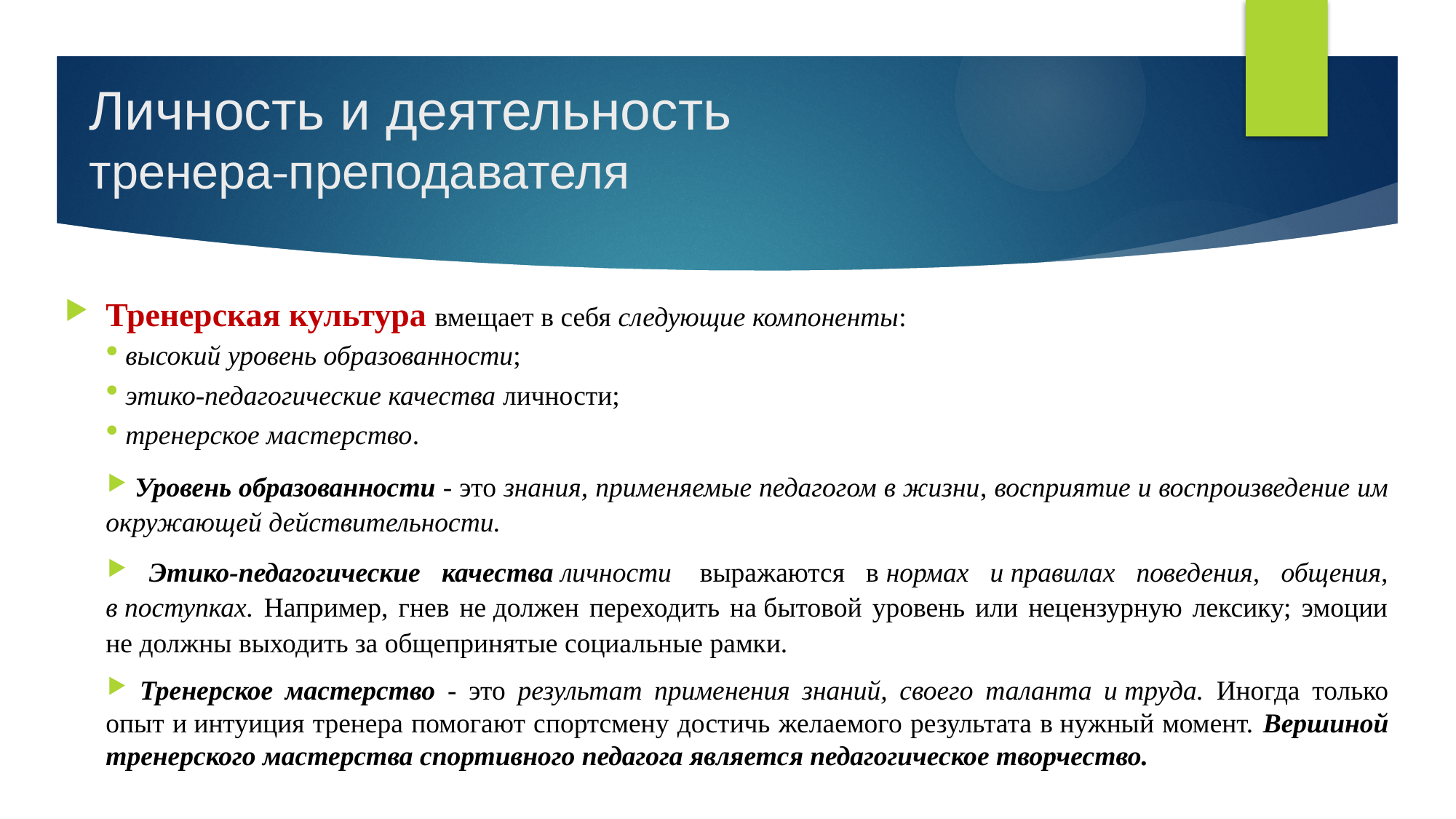

# Личность и деятельность тренера-преподавателя
Тренерская культура вмещает в себя следующие компоненты:
 высокий уровень образованности;
 этико-педагогические качества личности;
 тренерское мастерство.
 Уровень образованности - это знания, применяемые педагогом в жизни, восприятие и воспроизведение им окружающей действительности.
 Этико-педагогические качества личности  выражаются в нормах и правилах поведения, общения, в поступках. Например, гнев не должен переходить на бытовой уровень или нецензурную лексику; эмоции не должны выходить за общепринятые социальные рамки.
 Тренерское мастерство - это результат применения знаний, своего таланта и труда. Иногда только опыт и интуиция тренера помогают спортсмену достичь желаемого результата в нужный момент. Вершиной тренерского мастерства спортивного педагога является педагогическое творчество.